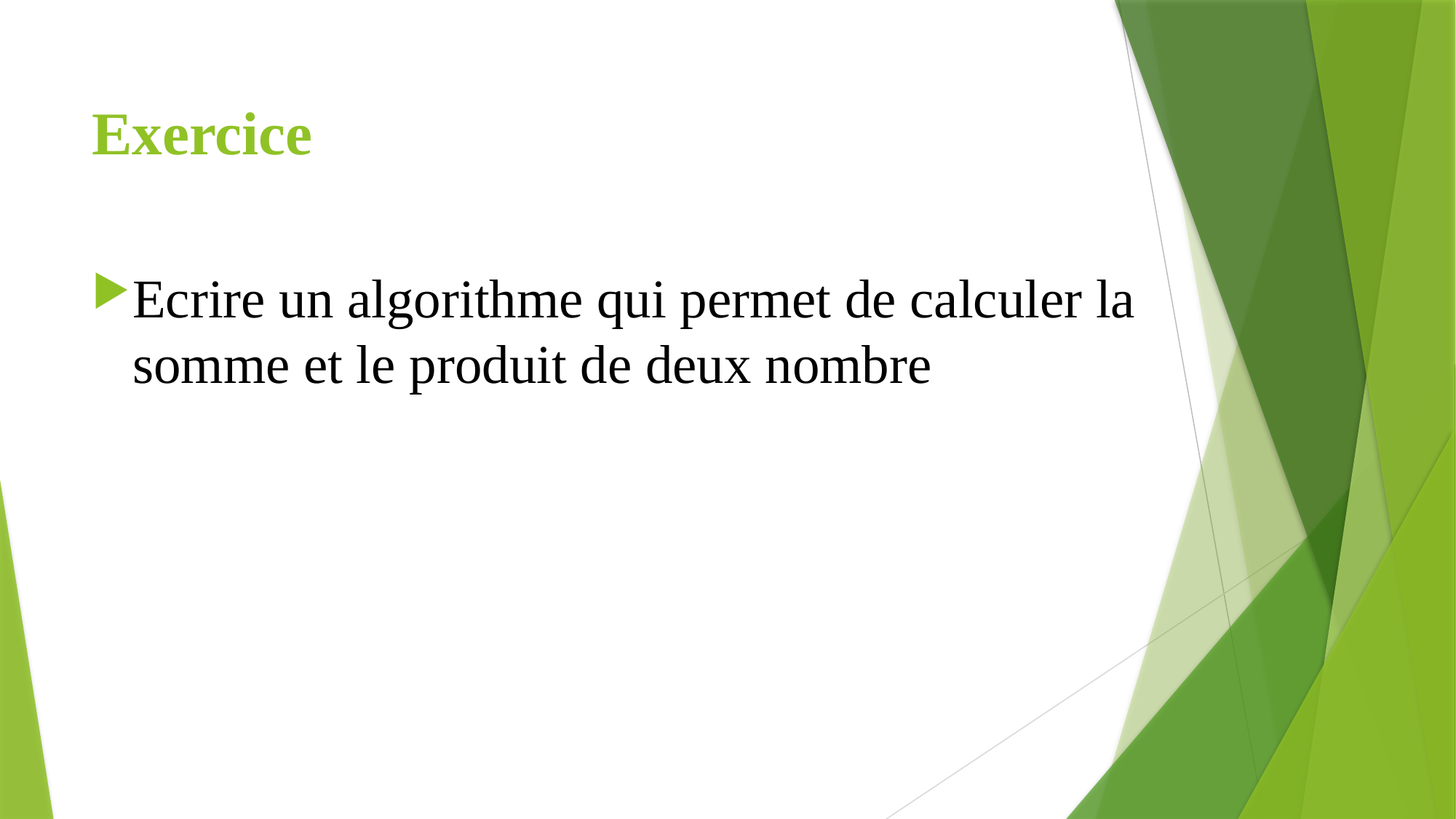

# Exercice
Ecrire un algorithme qui permet de calculer la somme et le produit de deux nombre